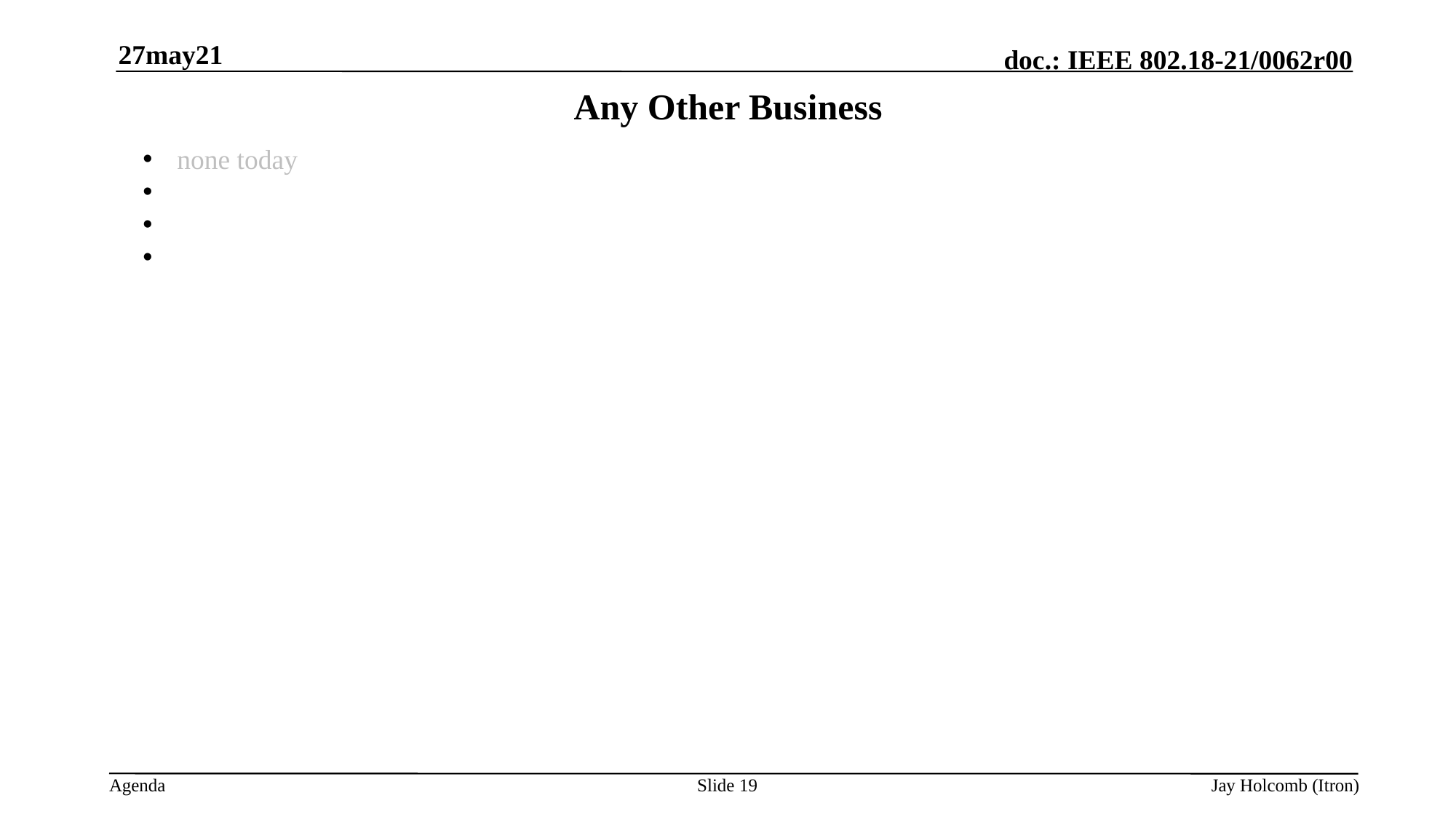

27may21
# Any Other Business
none today

Slide 19
Jay Holcomb (Itron)